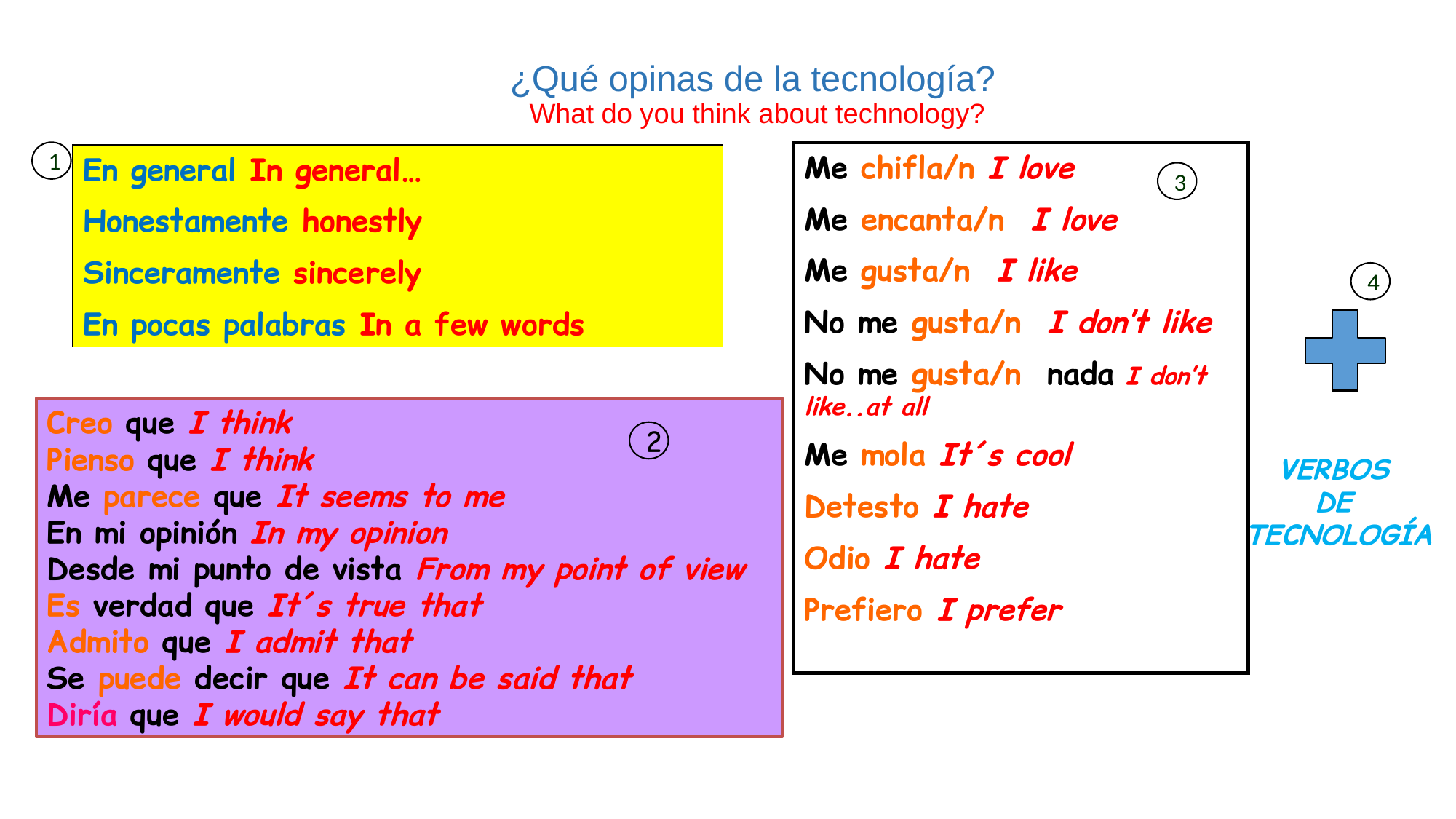

# ¿Qué opinas de la tecnología? What do you think about technology?
1
Me chifla/n I love
Me encanta/n  I love
Me gusta/n  I like
No me gusta/n  I don’t like
No me gusta/n  nada I don’t like..at all
Me mola It´s cool
Detesto I hate
Odio I hate
Prefiero I prefer

En general In general…
Honestamente honestly
Sinceramente sincerely
En pocas palabras In a few words
3
4

Creo que I think
Pienso que I think
Me parece que It seems to me
En mi opinión In my opinion
Desde mi punto de vista From my point of view
Es verdad que It´s true that
Admito que I admit that
Se puede decir que It can be said that
Diría que I would say that
2
VERBOS
DE
TECNOLOGÍA